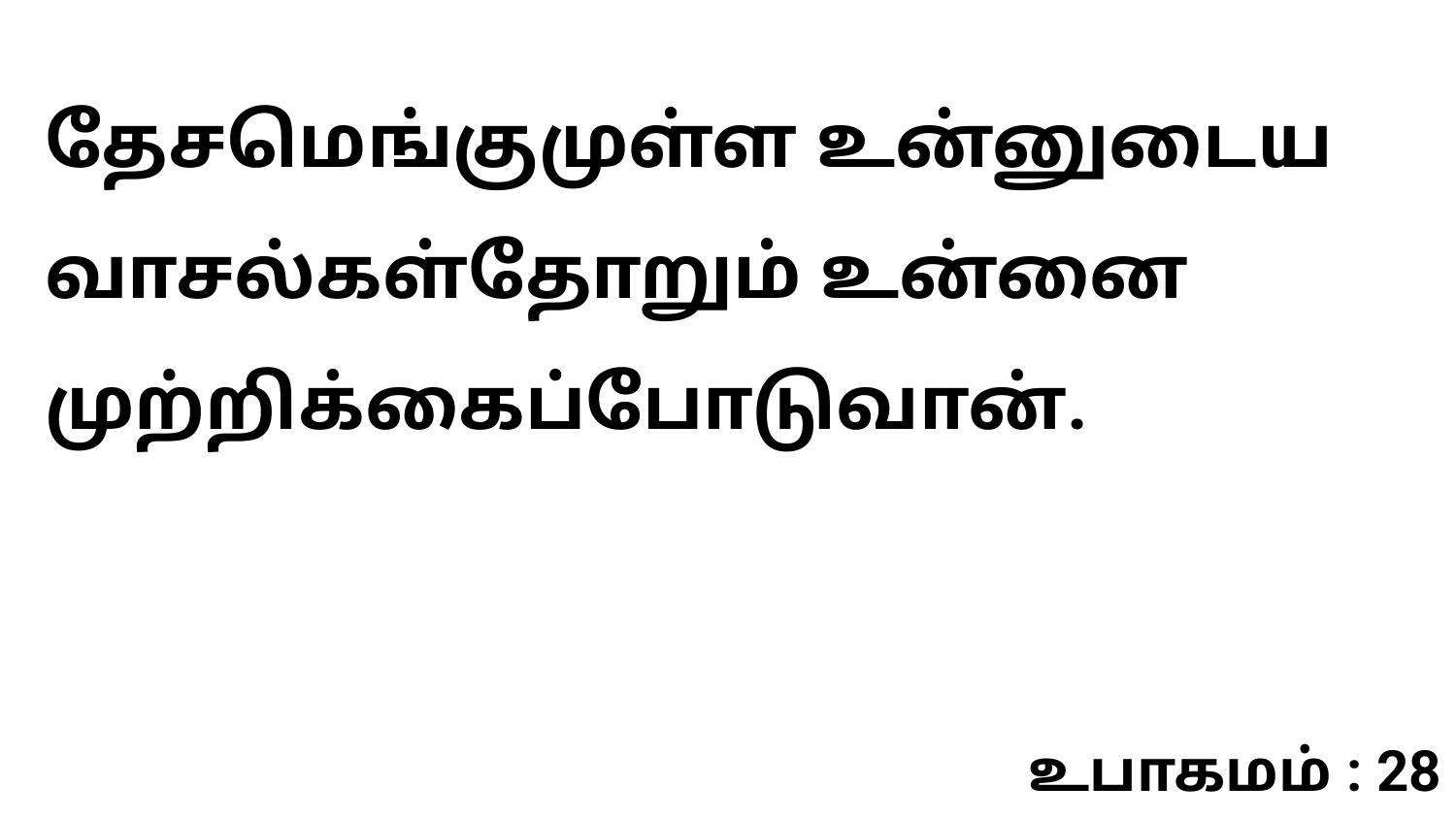

தேசமெங்குமுள்ள உன்னுடைய வாசல்கள்தோறும் உன்னை முற்றிக்கைப்போடுவான்.
உபாகமம் : 28